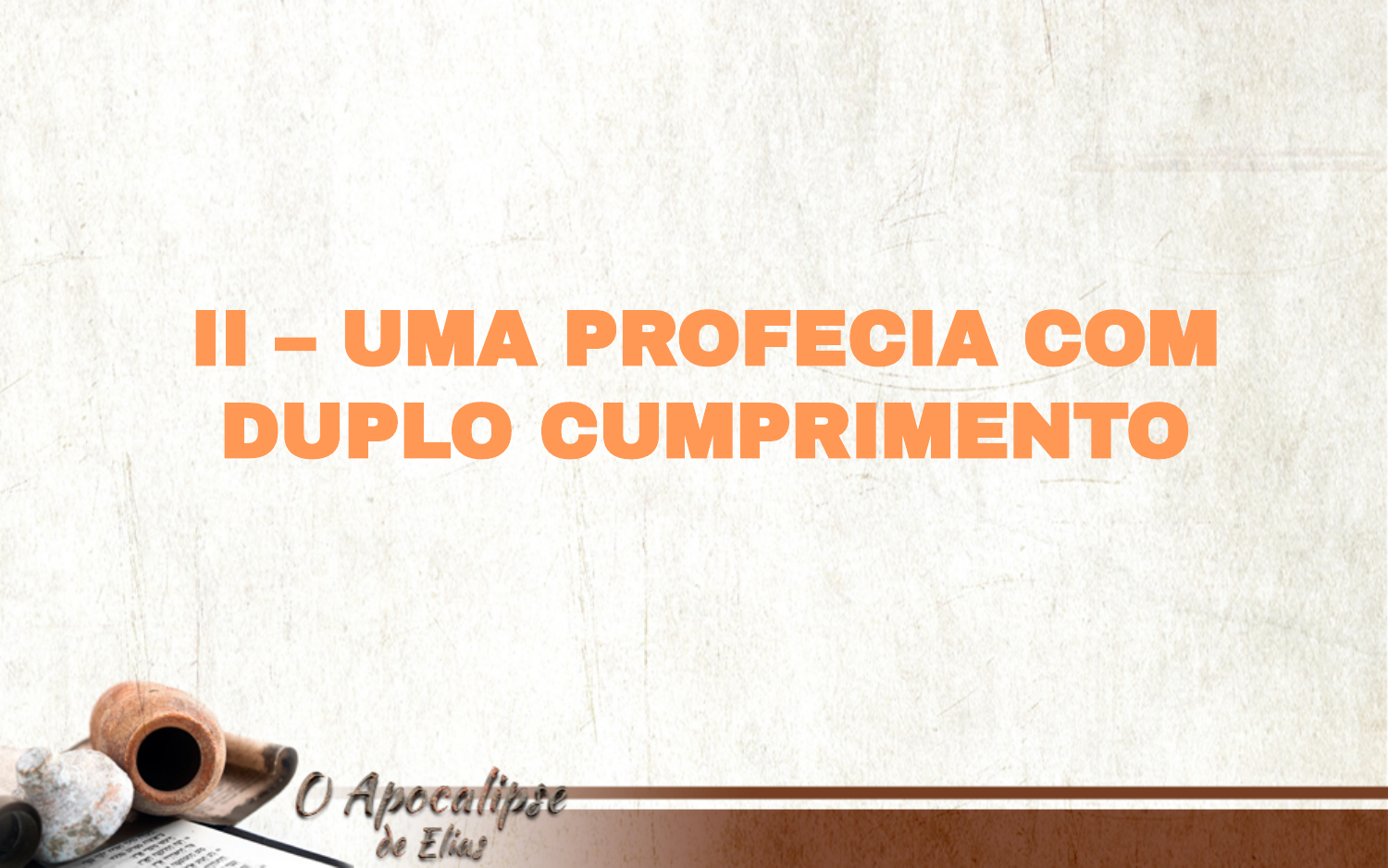

II – UMA PROFECIA COM DUPLO CUMPRIMENTO